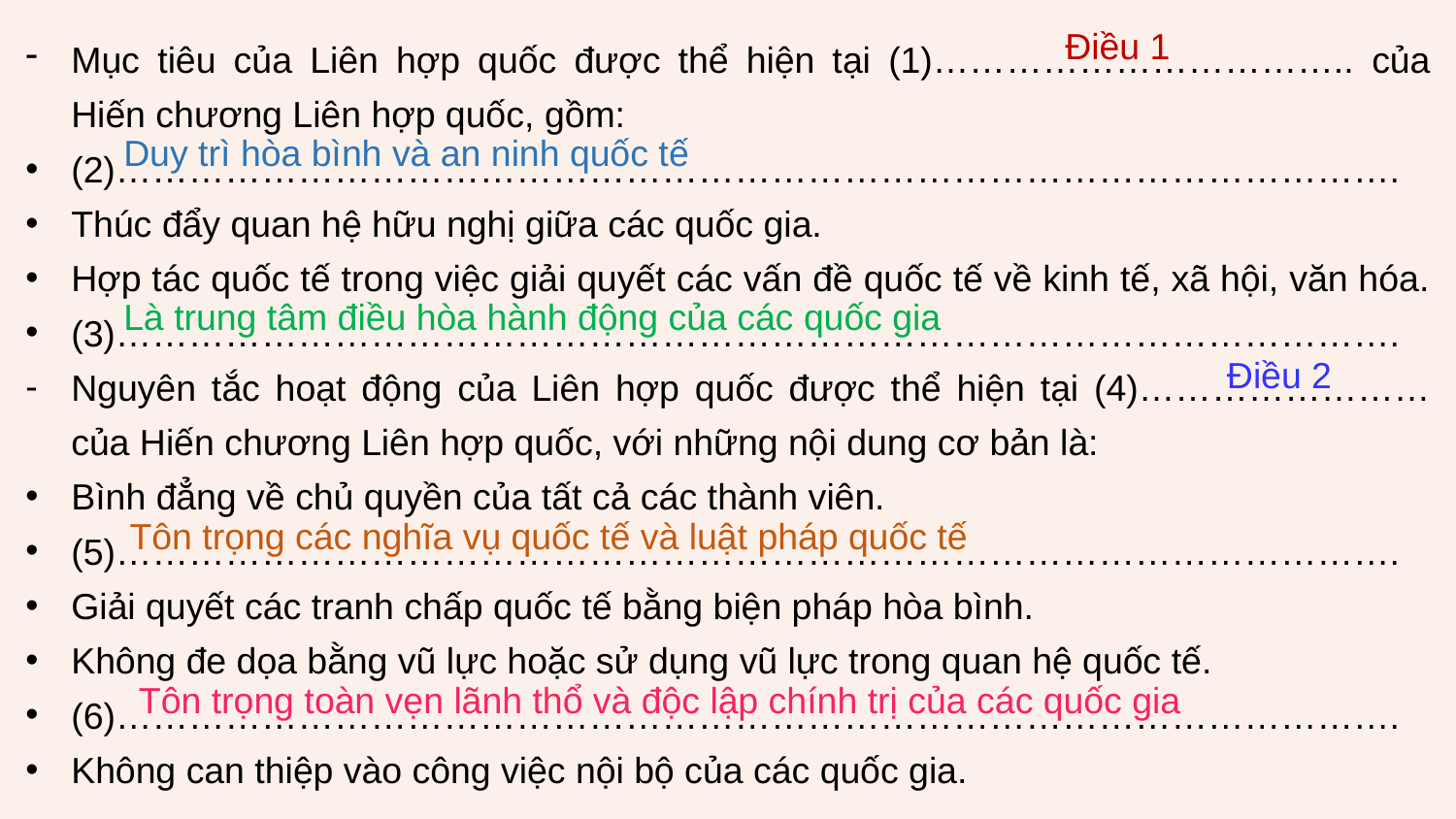

Điều 1
Mục tiêu của Liên hợp quốc được thể hiện tại (1)…………………………….. của Hiến chương Liên hợp quốc, gồm:
(2)…………………………………………………………………………………………….
Thúc đẩy quan hệ hữu nghị giữa các quốc gia.
Hợp tác quốc tế trong việc giải quyết các vấn đề quốc tế về kinh tế, xã hội, văn hóa.
(3)…………………………………………………………………………………………….
Nguyên tắc hoạt động của Liên hợp quốc được thể hiện tại (4)…………………… của Hiến chương Liên hợp quốc, với những nội dung cơ bản là:
Bình đẳng về chủ quyền của tất cả các thành viên.
(5)…………………………………………………………………………………………….
Giải quyết các tranh chấp quốc tế bằng biện pháp hòa bình.
Không đe dọa bằng vũ lực hoặc sử dụng vũ lực trong quan hệ quốc tế.
(6)…………………………………………………………………………………………….
Không can thiệp vào công việc nội bộ của các quốc gia.
Duy trì hòa bình và an ninh quốc tế
Là trung tâm điều hòa hành động của các quốc gia
Điều 2
Tôn trọng các nghĩa vụ quốc tế và luật pháp quốc tế
Tôn trọng toàn vẹn lãnh thổ và độc lập chính trị của các quốc gia